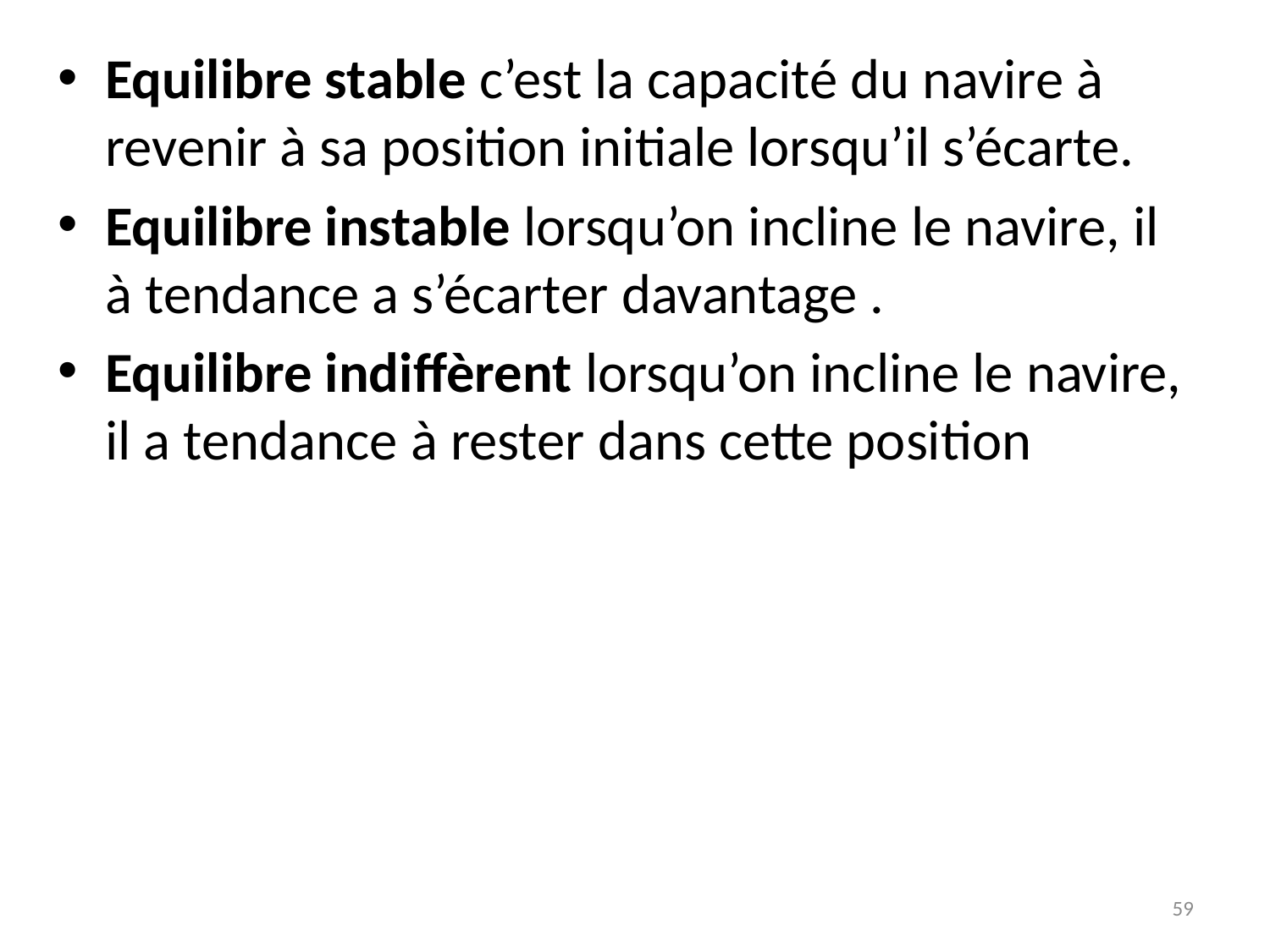

Equilibre stable c’est la capacité du navire à revenir à sa position initiale lorsqu’il s’écarte.
Equilibre instable lorsqu’on incline le navire, il à tendance a s’écarter davantage .
Equilibre indiffèrent lorsqu’on incline le navire, il a tendance à rester dans cette position
59